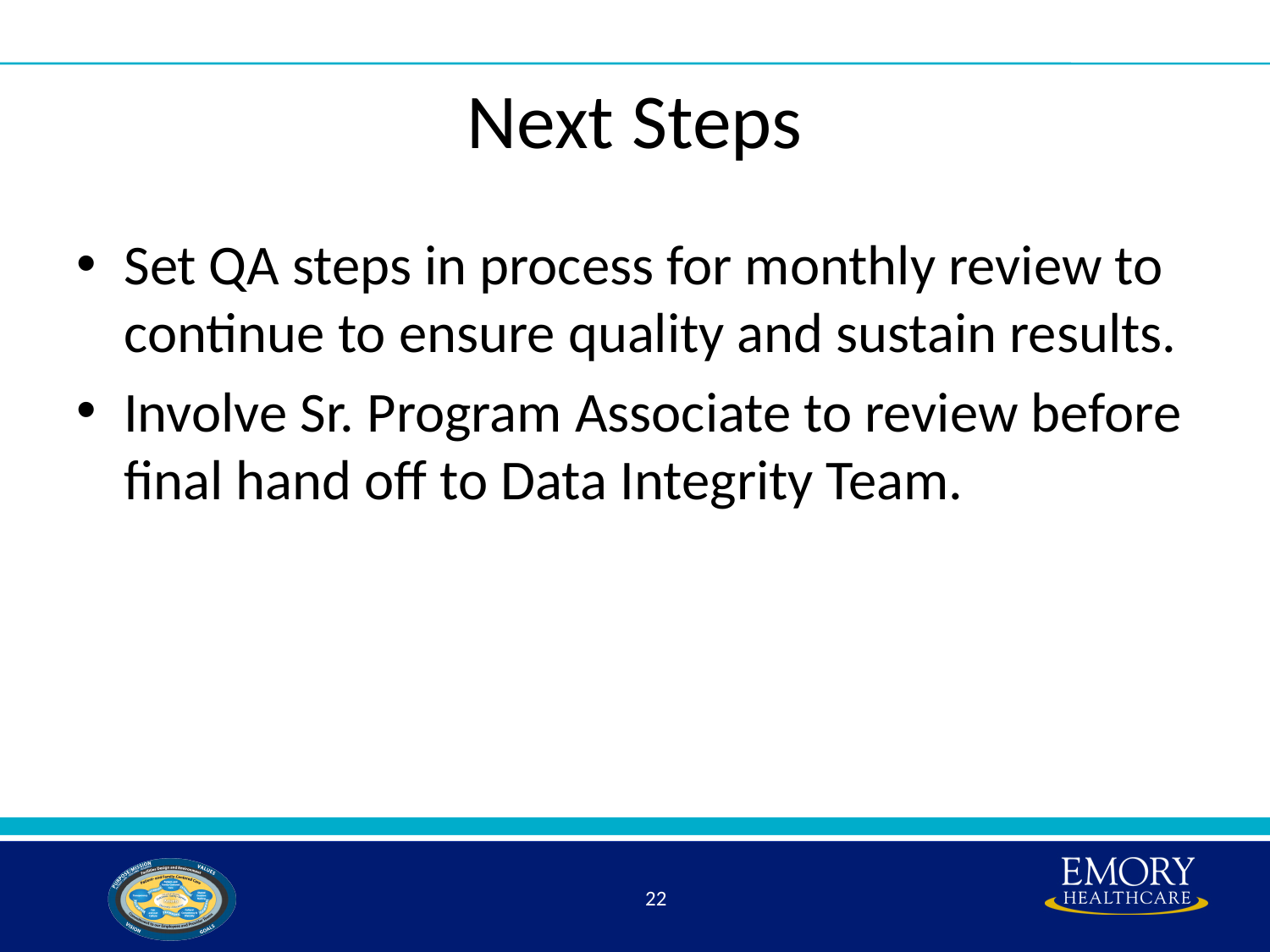

# Next Steps
Set QA steps in process for monthly review to continue to ensure quality and sustain results.
Involve Sr. Program Associate to review before final hand off to Data Integrity Team.

22